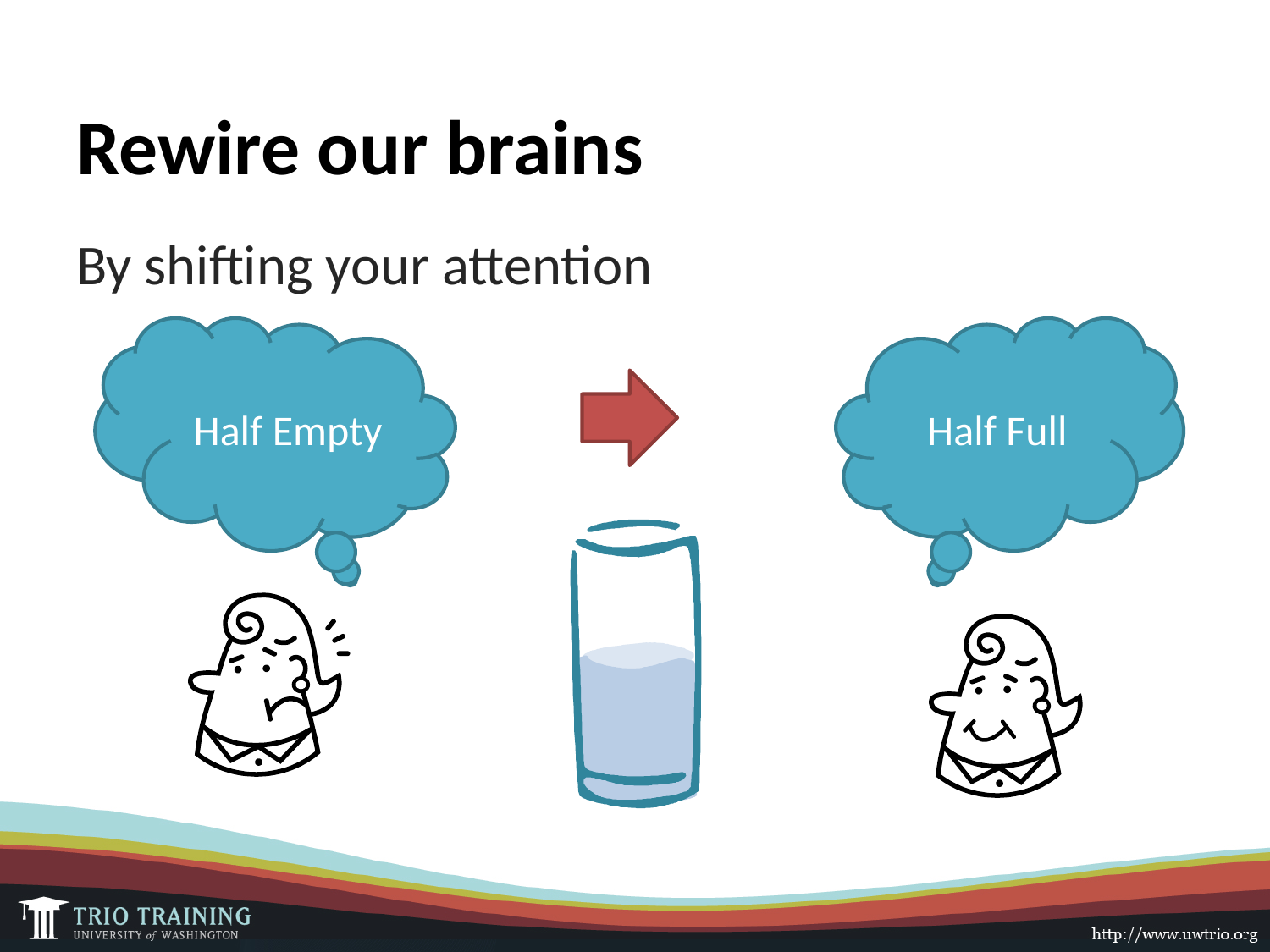

# Rewire our brains
By shifting your attention
Half Empty
Half Full